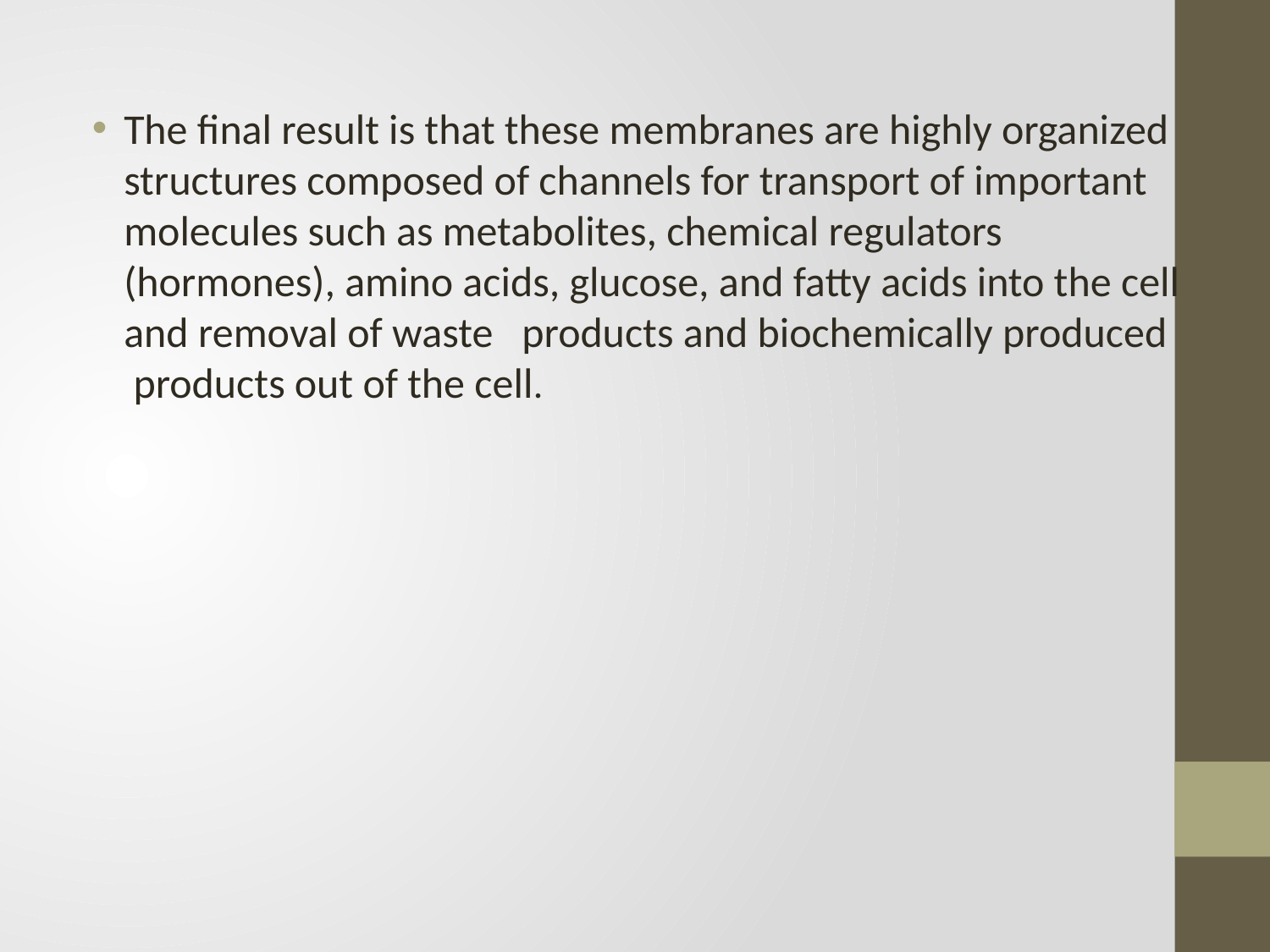

The final result is that these membranes are highly organized structures composed of channels for transport of important molecules such as metabolites, chemical regulators (hormones), amino acids, glucose, and fatty acids into the cell and removal of waste   products and biochemically produced    products out of the cell.